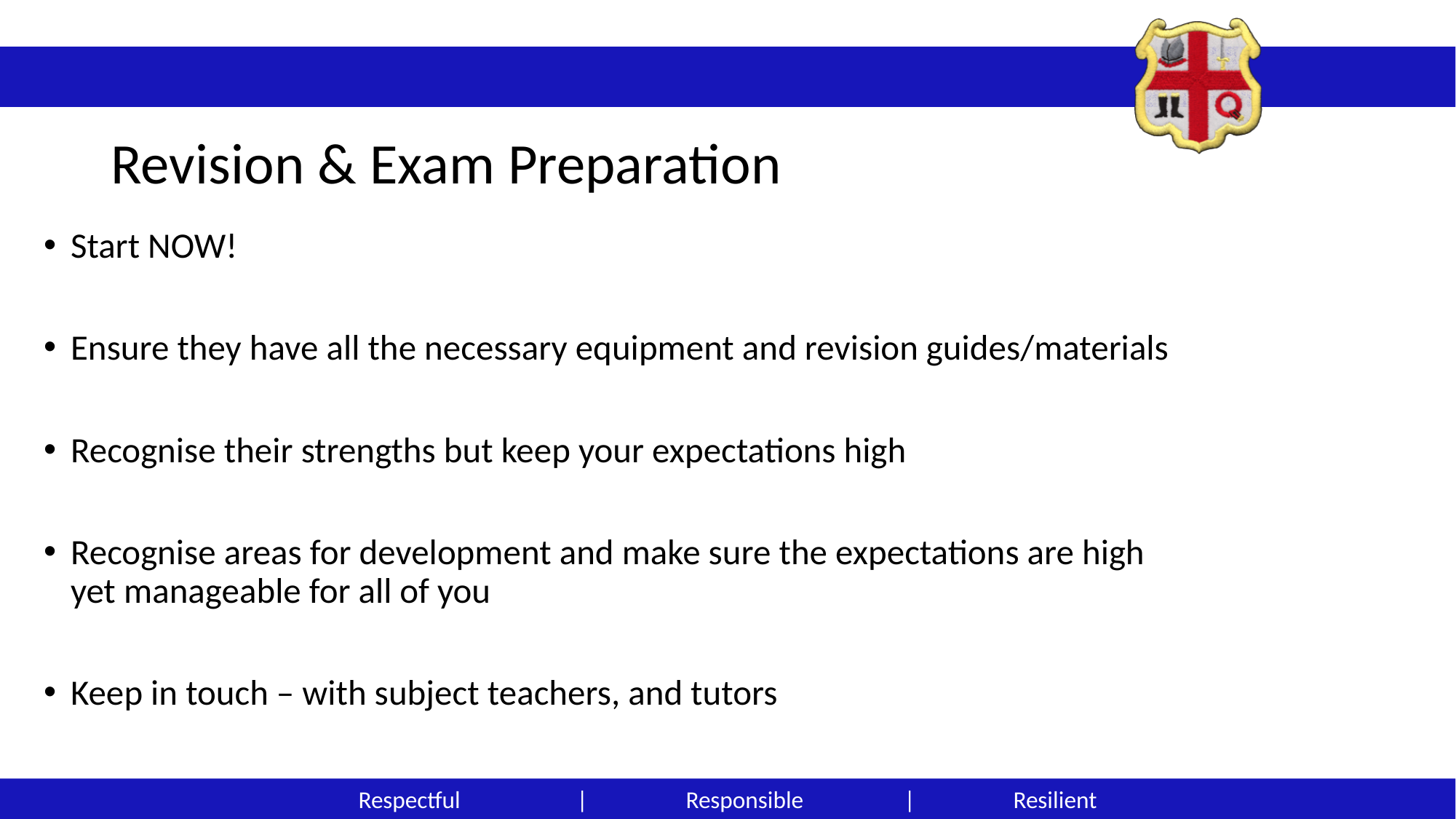

# Revision & Exam Preparation
Start NOW!

Ensure they have all the necessary equipment and revision guides/materials

Recognise their strengths but keep your expectations high

Recognise areas for development and make sure the expectations are high yet manageable for all of you

Keep in touch – with subject teachers, and tutors